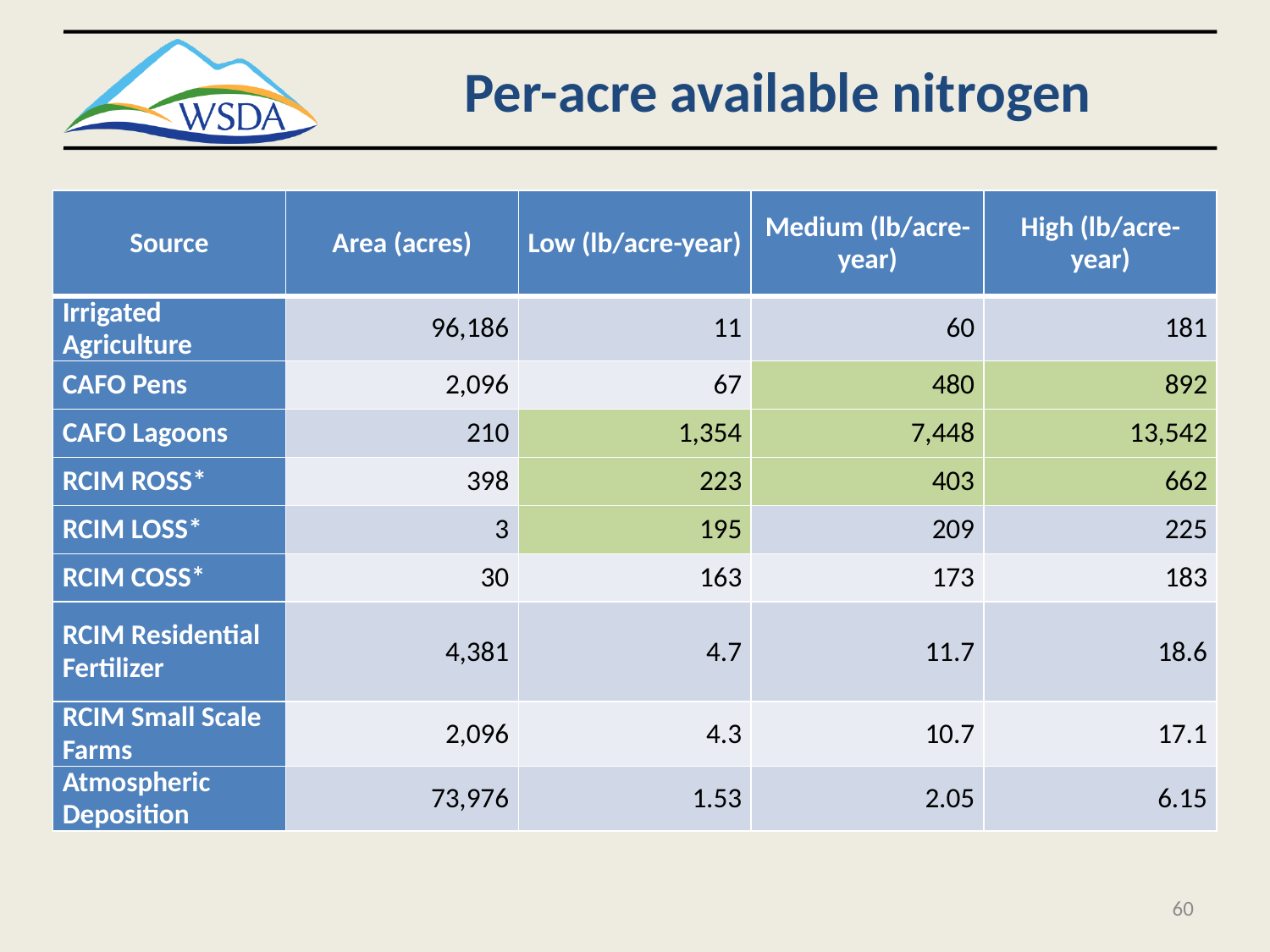

# Per-acre available nitrogen
| Source | Area (acres) | Low (lb/acre-year) | Medium (lb/acre-year) | High (lb/acre-year) |
| --- | --- | --- | --- | --- |
| Irrigated Agriculture | 96,186 | 11 | 60 | 181 |
| CAFO Pens | 2,096 | 67 | 480 | 892 |
| CAFO Lagoons | 210 | 1,354 | 7,448 | 13,542 |
| RCIM ROSS\* | 398 | 223 | 403 | 662 |
| RCIM LOSS\* | 3 | 195 | 209 | 225 |
| RCIM COSS\* | 30 | 163 | 173 | 183 |
| RCIM Residential Fertilizer | 4,381 | 4.7 | 11.7 | 18.6 |
| RCIM Small Scale Farms | 2,096 | 4.3 | 10.7 | 17.1 |
| Atmospheric Deposition | 73,976 | 1.53 | 2.05 | 6.15 |
60